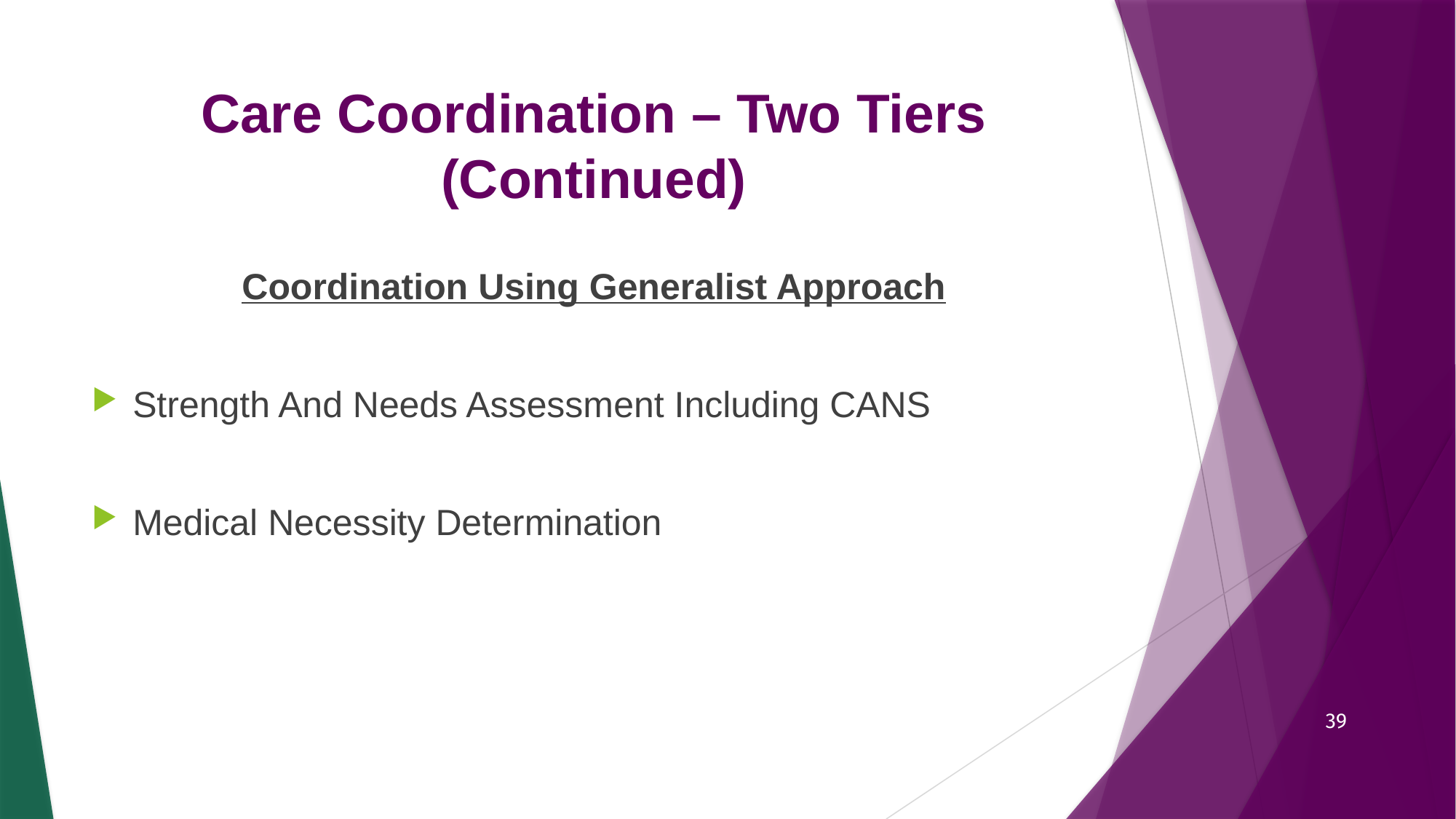

# Care Coordination – Two Tiers (Continued)
Coordination Using Generalist Approach

Strength And Needs Assessment Including CANS

Medical Necessity Determination
39